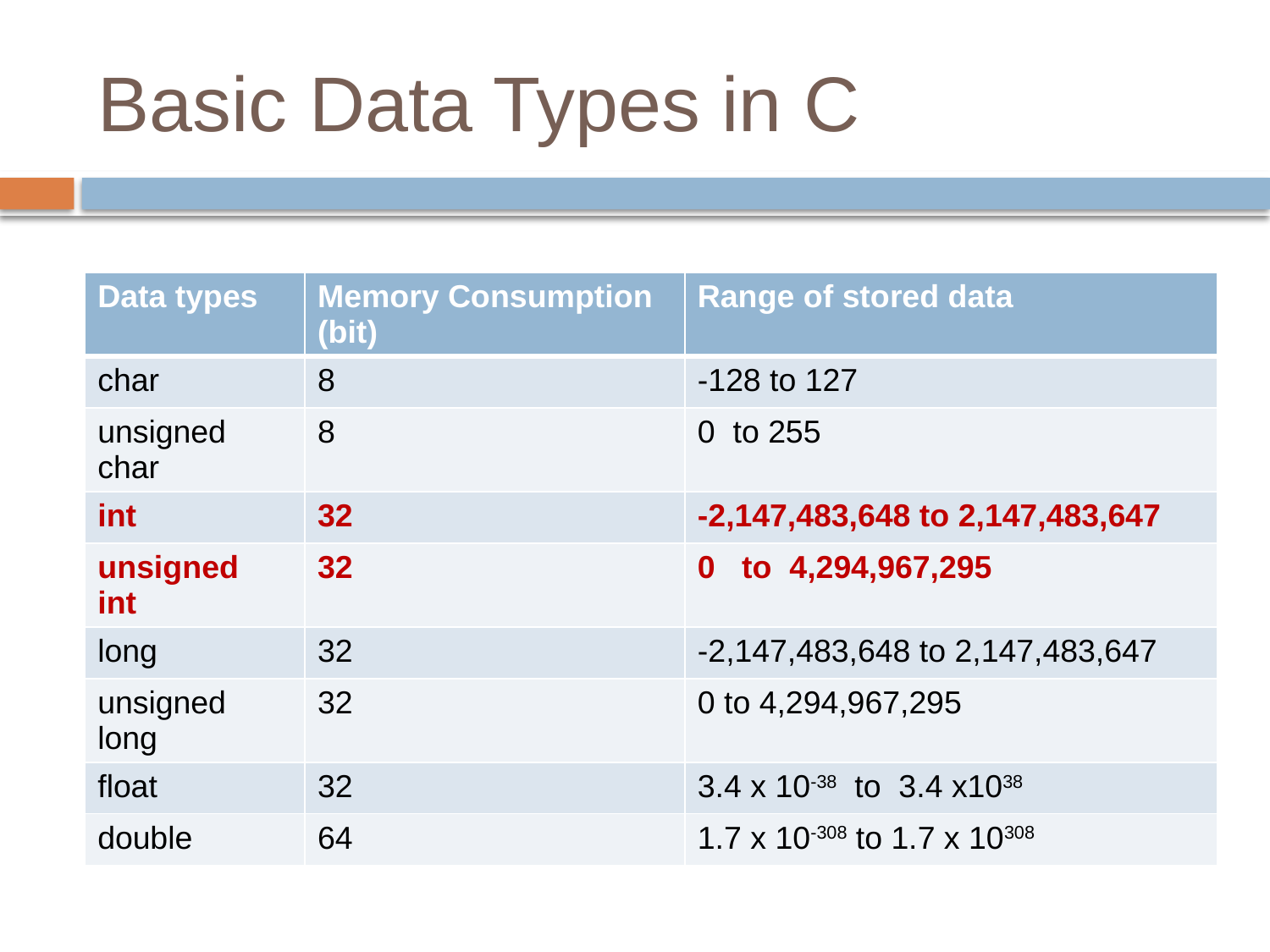

# Basic Data Types in C
| Data types | Memory Consumption (bit) | Range of stored data |
| --- | --- | --- |
| char | 8 | -128 to 127 |
| unsigned char | 8 | 0 to 255 |
| int | 32 | -2,147,483,648 to 2,147,483,647 |
| unsigned int | 32 | 0 to 4,294,967,295 |
| long | 32 | -2,147,483,648 to 2,147,483,647 |
| unsigned long | 32 | 0 to 4,294,967,295 |
| float | 32 | 3.4 x 10-38 to 3.4 x1038 |
| double | 64 | 1.7 x 10-308 to 1.7 x 10308 |